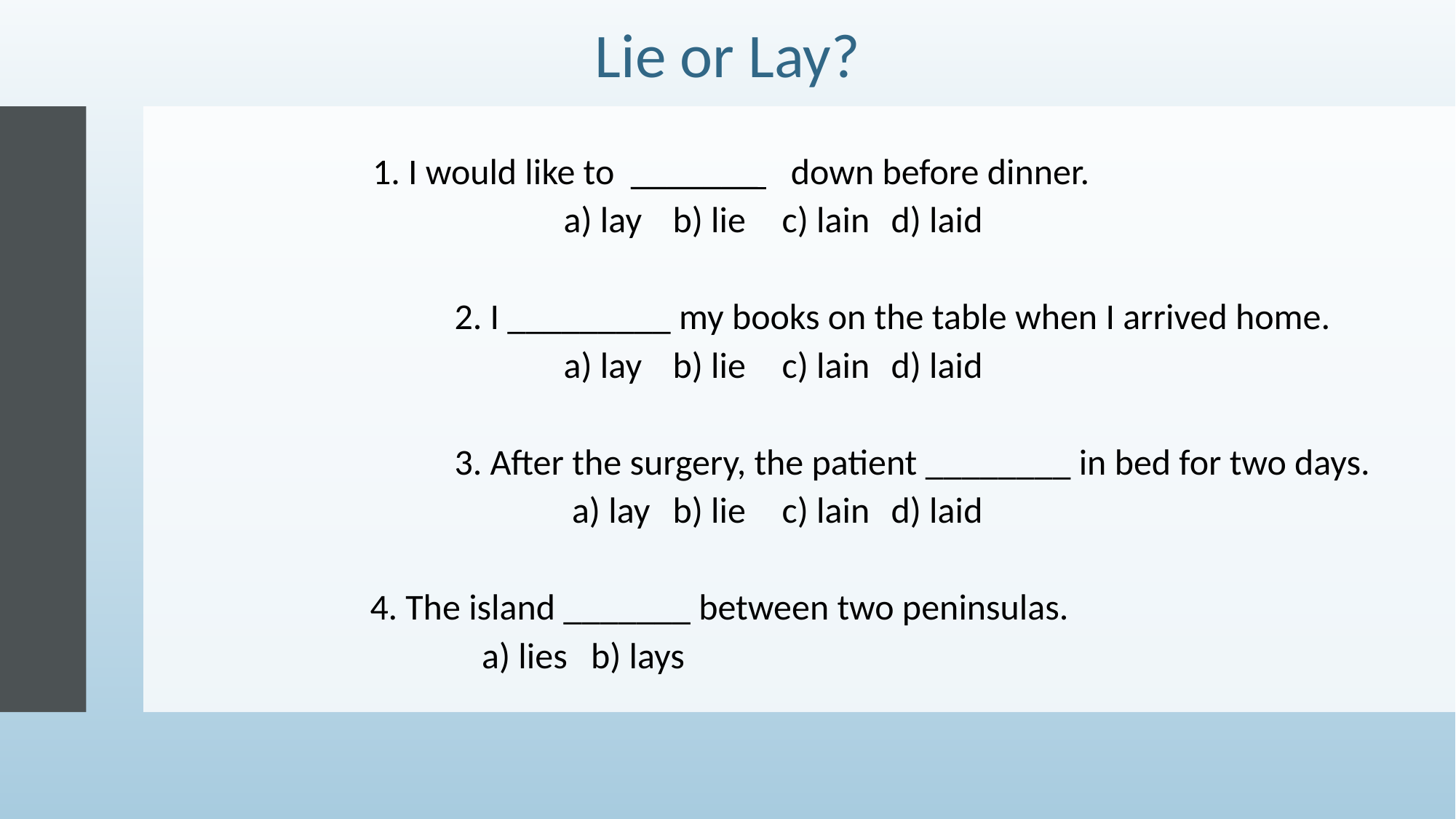

Lie or Lay?

		1. I would like to  _______    down before dinner.
		a) lay	b) lie	c) lain	d) laid

	2. I _________ my books on the table when I arrived home.
		a) lay	b) lie	c) lain	d) laid

	3. After the surgery, the patient ________ in bed for two days.
		 a) lay	b) lie	c) lain	d) laid

   4. The island _______ between two peninsulas.
			a) lies	b) lays